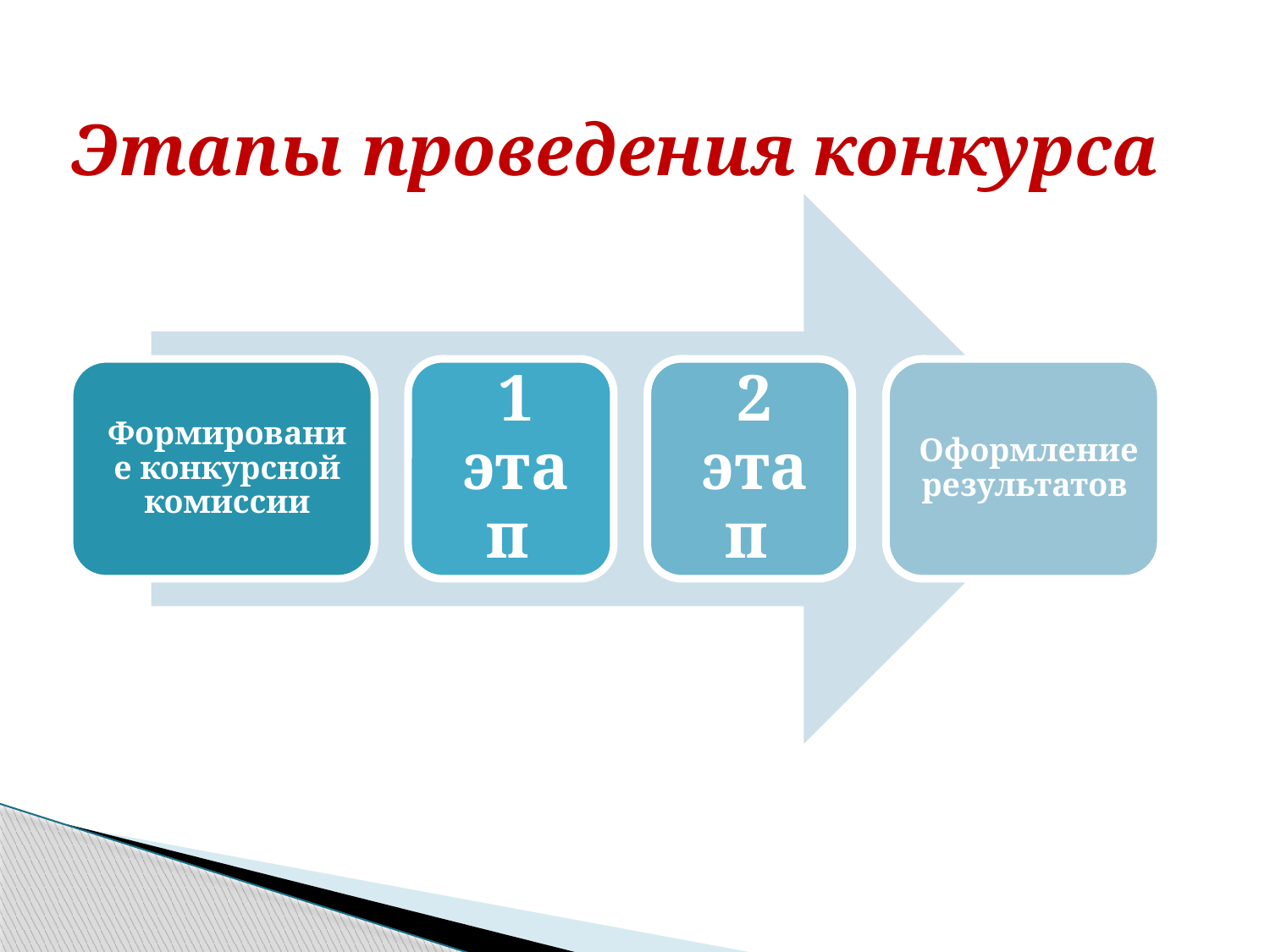

Этапы проведения конкурса
Формирование конкурсной комиссии
1 этап
2 этап
Оформление результатов